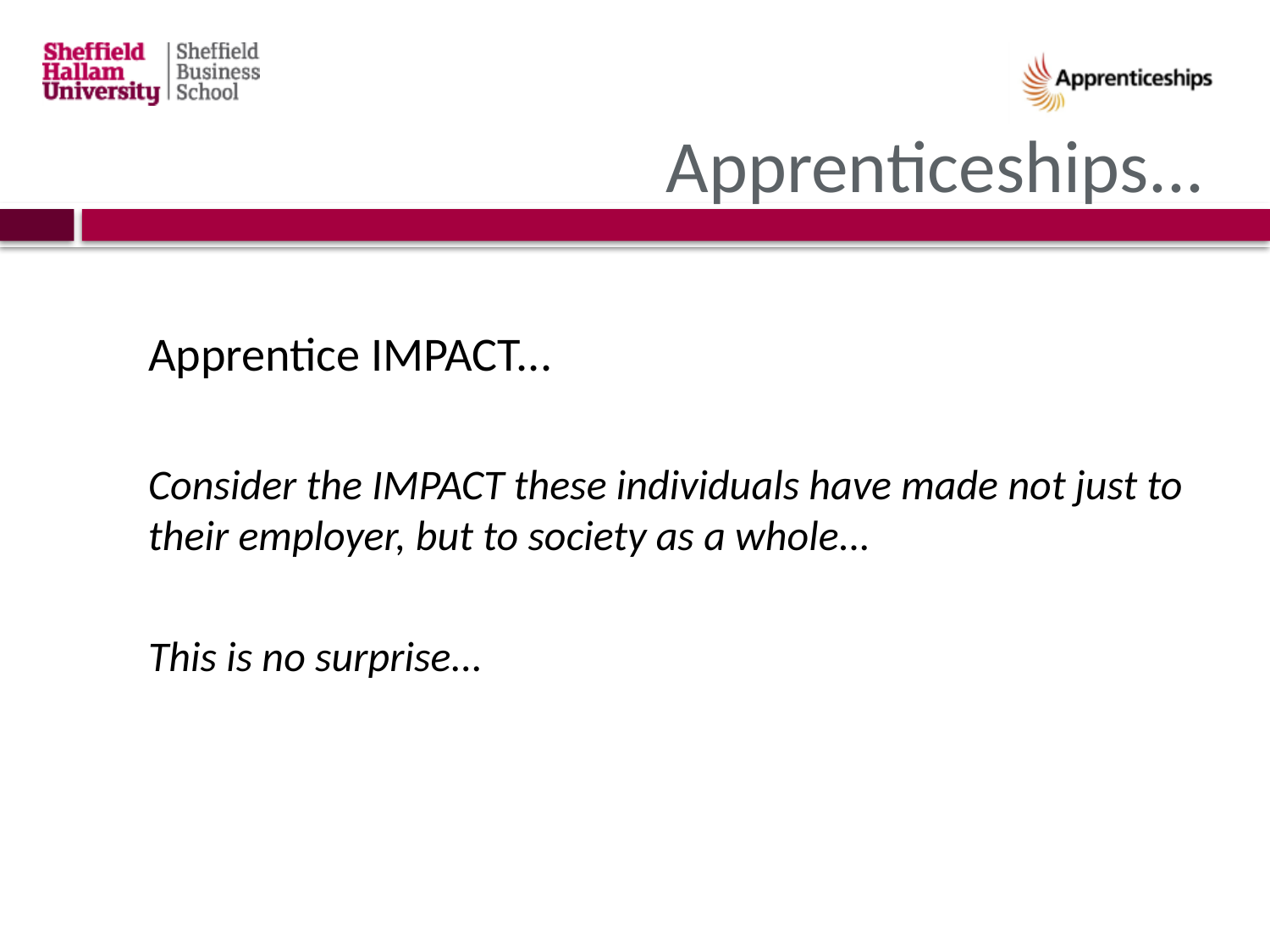

Apprenticeships...

Apprentice IMPACT...

Consider the IMPACT these individuals have made not just to their employer, but to society as a whole...

This is no surprise...